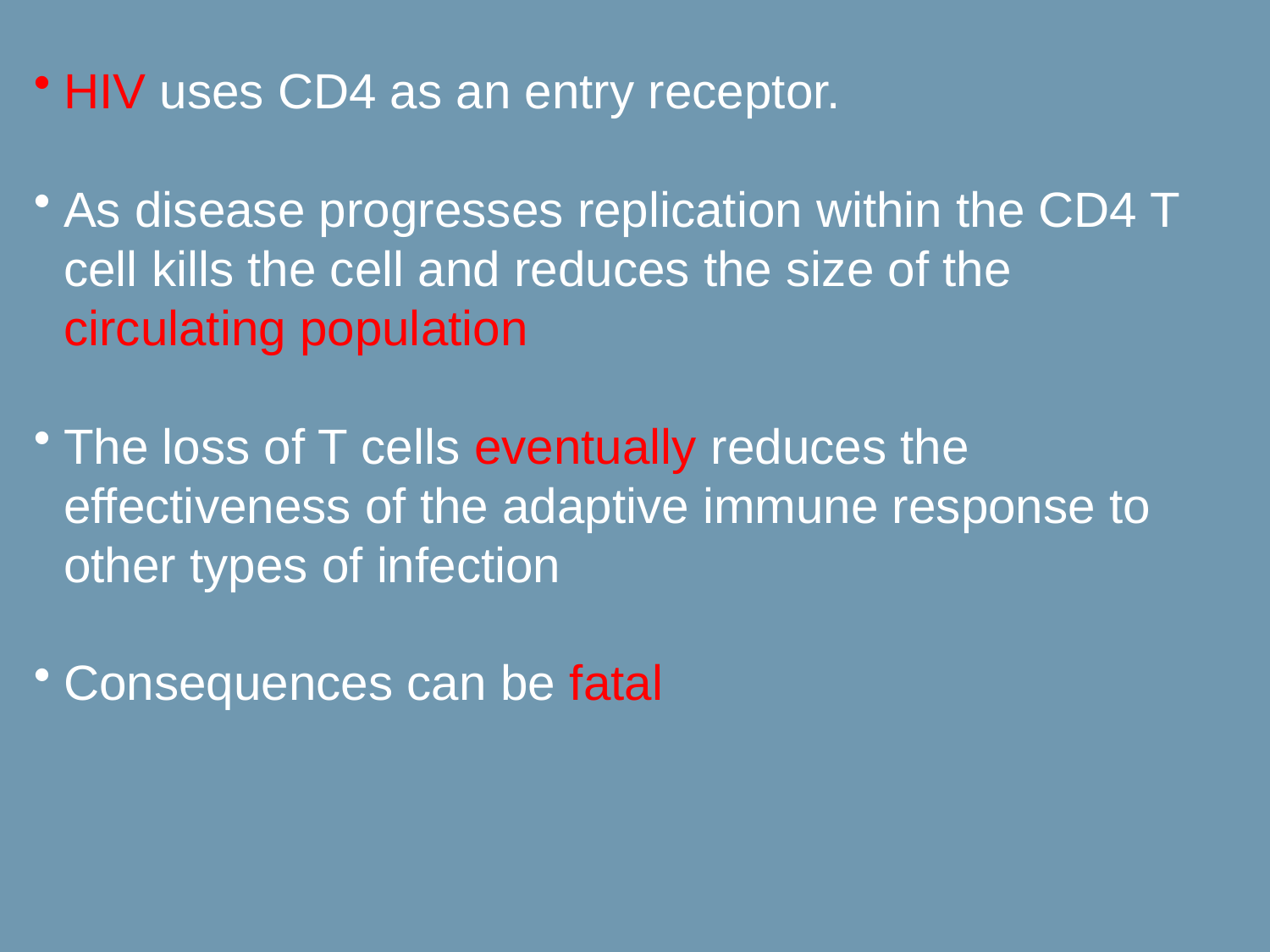

HIV uses CD4 as an entry receptor.

As disease progresses replication within the CD4 T cell kills the cell and reduces the size of the circulating population

The loss of T cells eventually reduces the effectiveness of the adaptive immune response to other types of infection

Consequences can be fatal